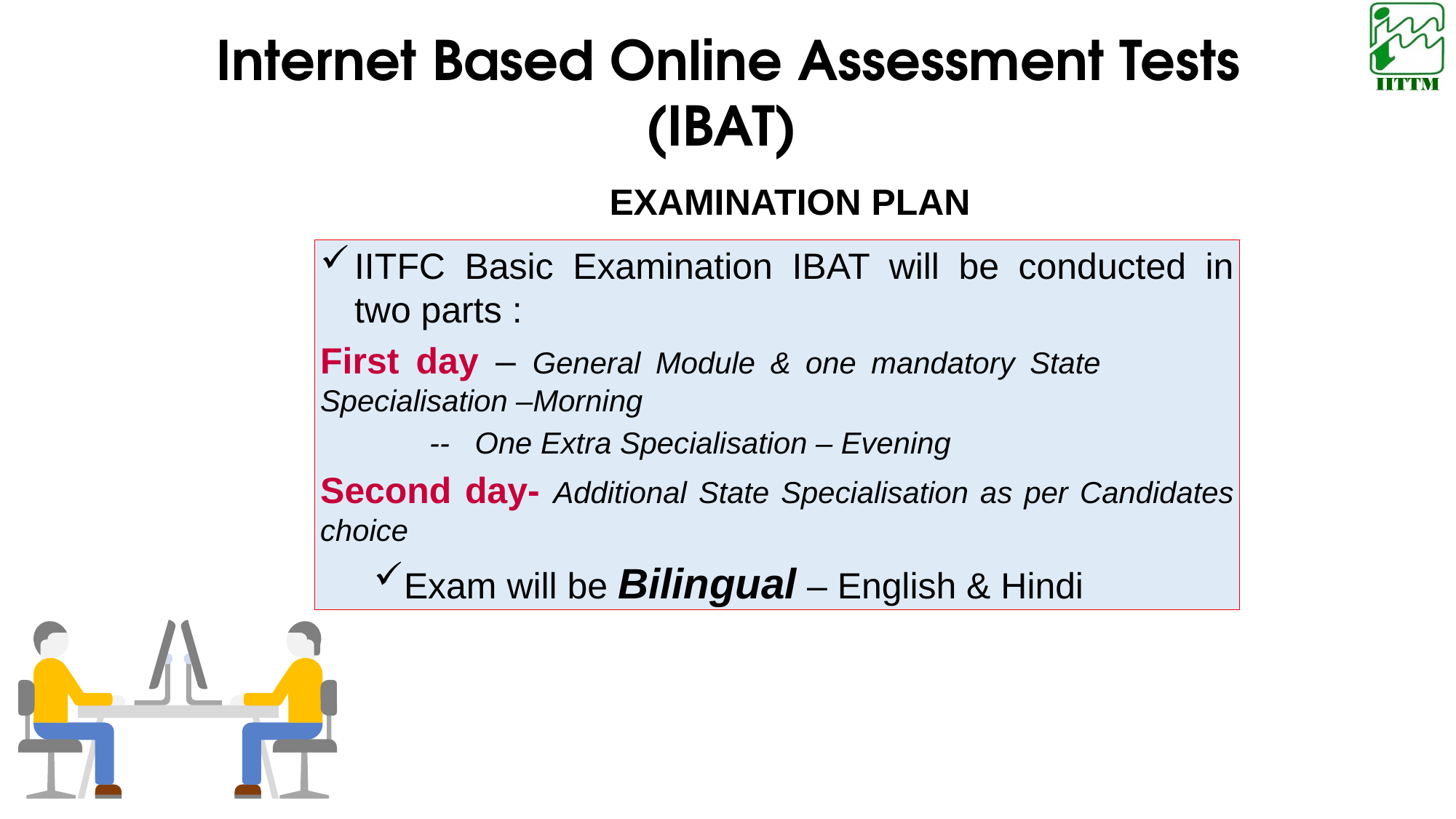

Internet Based Online Assessment Tests
(IBAT)
EXAMINATION PLAN
IITFC Basic Examination IBAT will be conducted in two parts :
First day – General Module & one mandatory State 	       Specialisation –Morning
	--   One Extra Specialisation – Evening
Second day- Additional State Specialisation as per Candidates choice
Exam will be Bilingual – English & Hindi